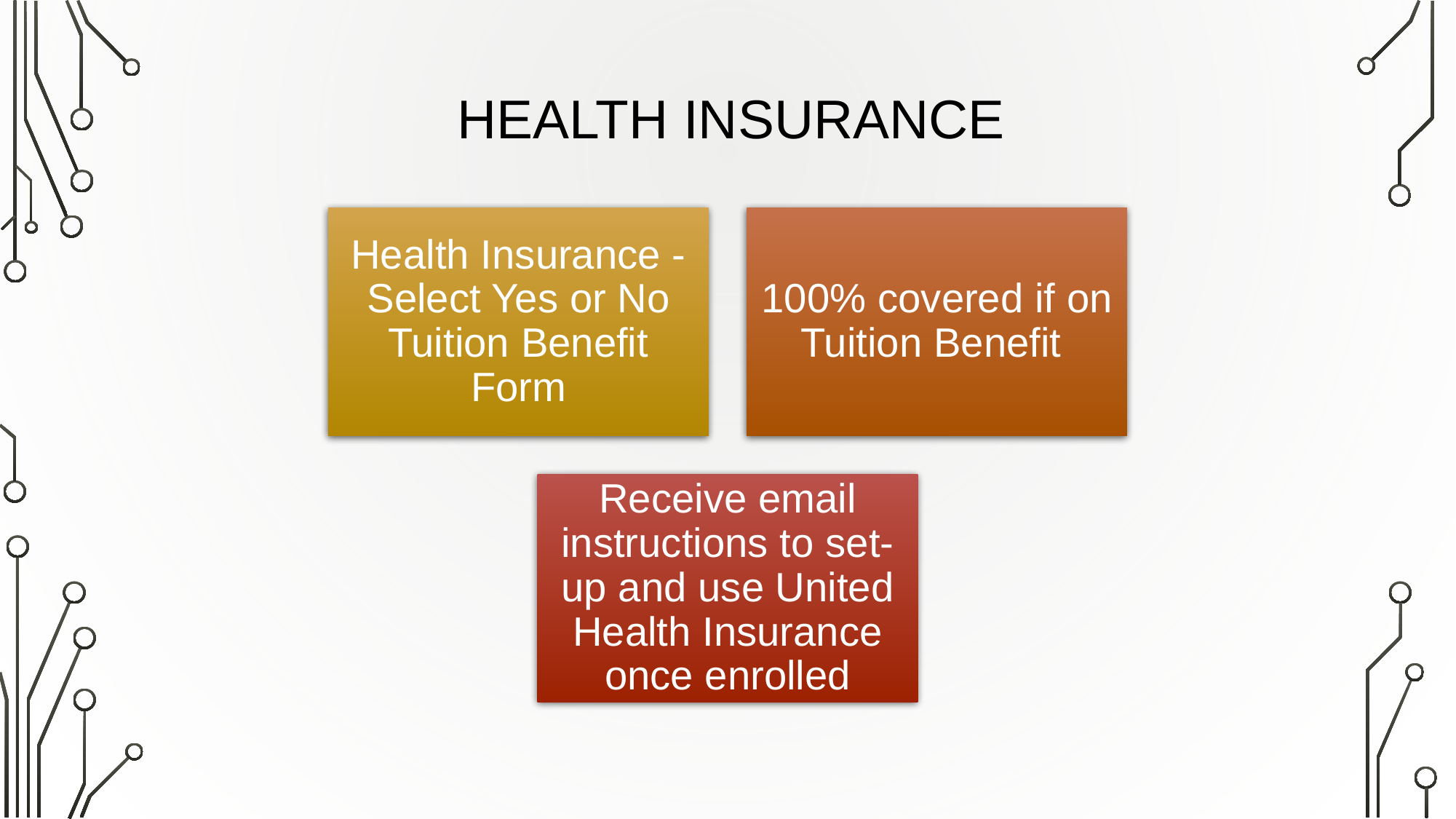

# Health Insurance
Health Insurance - Select Yes or No Tuition Benefit Form
100% covered if on Tuition Benefit
Receive email instructions to set-up and use United Health Insurance once enrolled